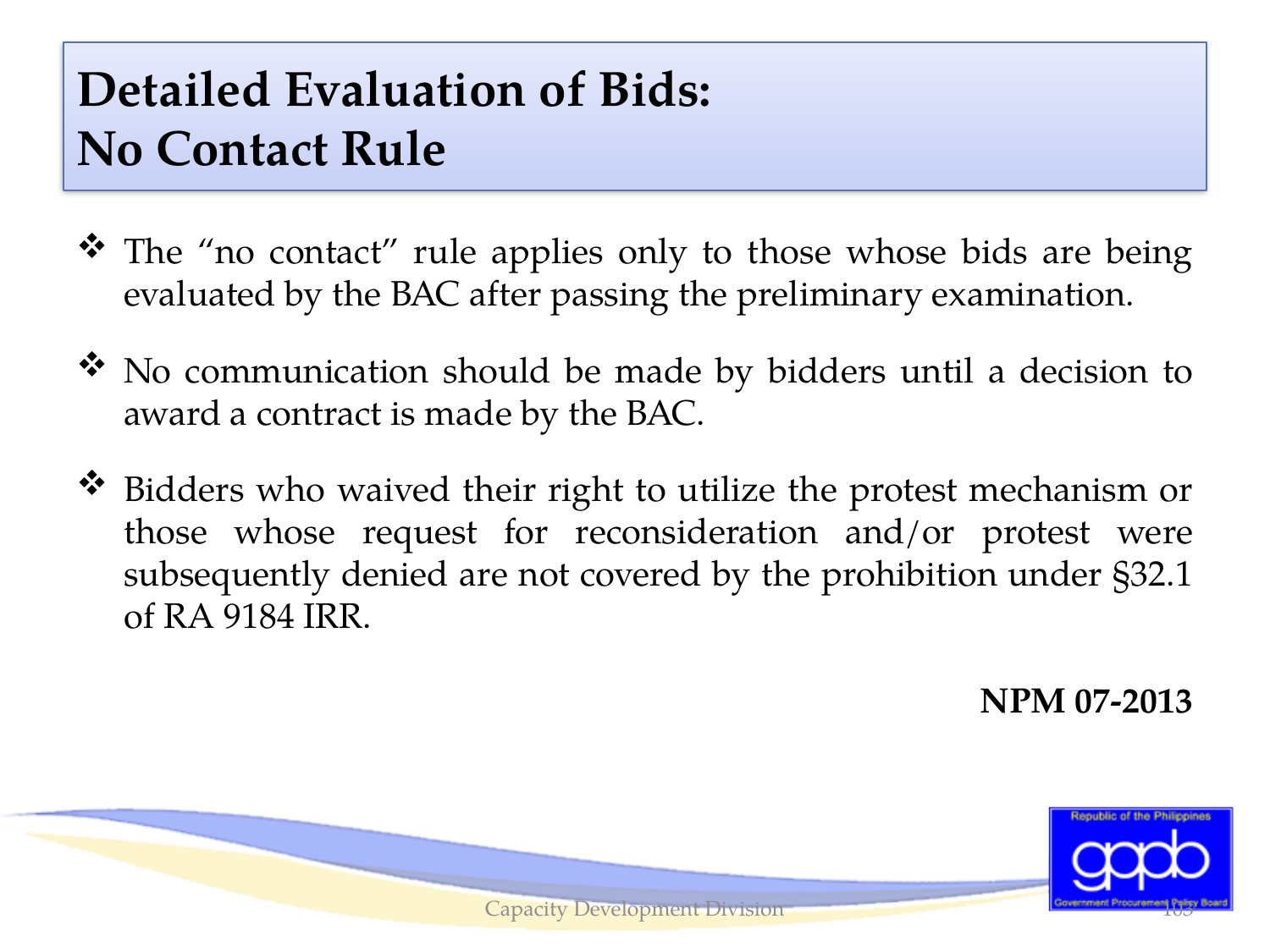

#
Detailed Evaluation of Bids:
No Contact Rule
The “no contact” rule applies only to those whose bids are being evaluated by the BAC after passing the preliminary examination.

No communication should be made by bidders until a decision to award a contract is made by the BAC.

Bidders who waived their right to utilize the protest mechanism or those whose request for reconsideration and/or protest were subsequently denied are not covered by the prohibition under §32.1 of RA 9184 IRR.

NPM 07-2013
Capacity Development Division
103